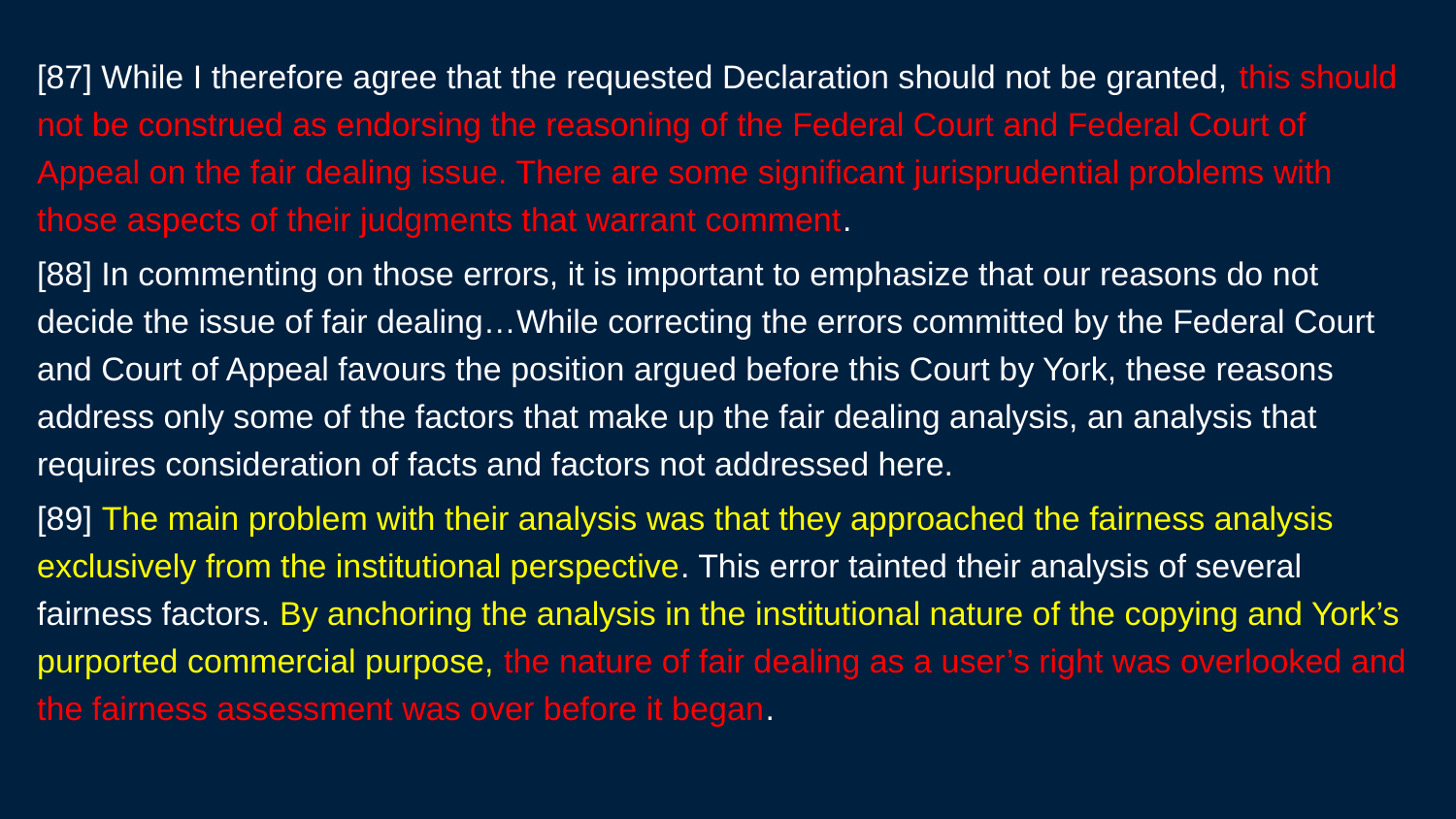

[87] While I therefore agree that the requested Declaration should not be granted, this should not be construed as endorsing the reasoning of the Federal Court and Federal Court of Appeal on the fair dealing issue. There are some significant jurisprudential problems with those aspects of their judgments that warrant comment.
[88] In commenting on those errors, it is important to emphasize that our reasons do not decide the issue of fair dealing…While correcting the errors committed by the Federal Court and Court of Appeal favours the position argued before this Court by York, these reasons address only some of the factors that make up the fair dealing analysis, an analysis that requires consideration of facts and factors not addressed here.
[89] The main problem with their analysis was that they approached the fairness analysis exclusively from the institutional perspective. This error tainted their analysis of several fairness factors. By anchoring the analysis in the institutional nature of the copying and York’s purported commercial purpose, the nature of fair dealing as a user’s right was overlooked and the fairness assessment was over before it began.